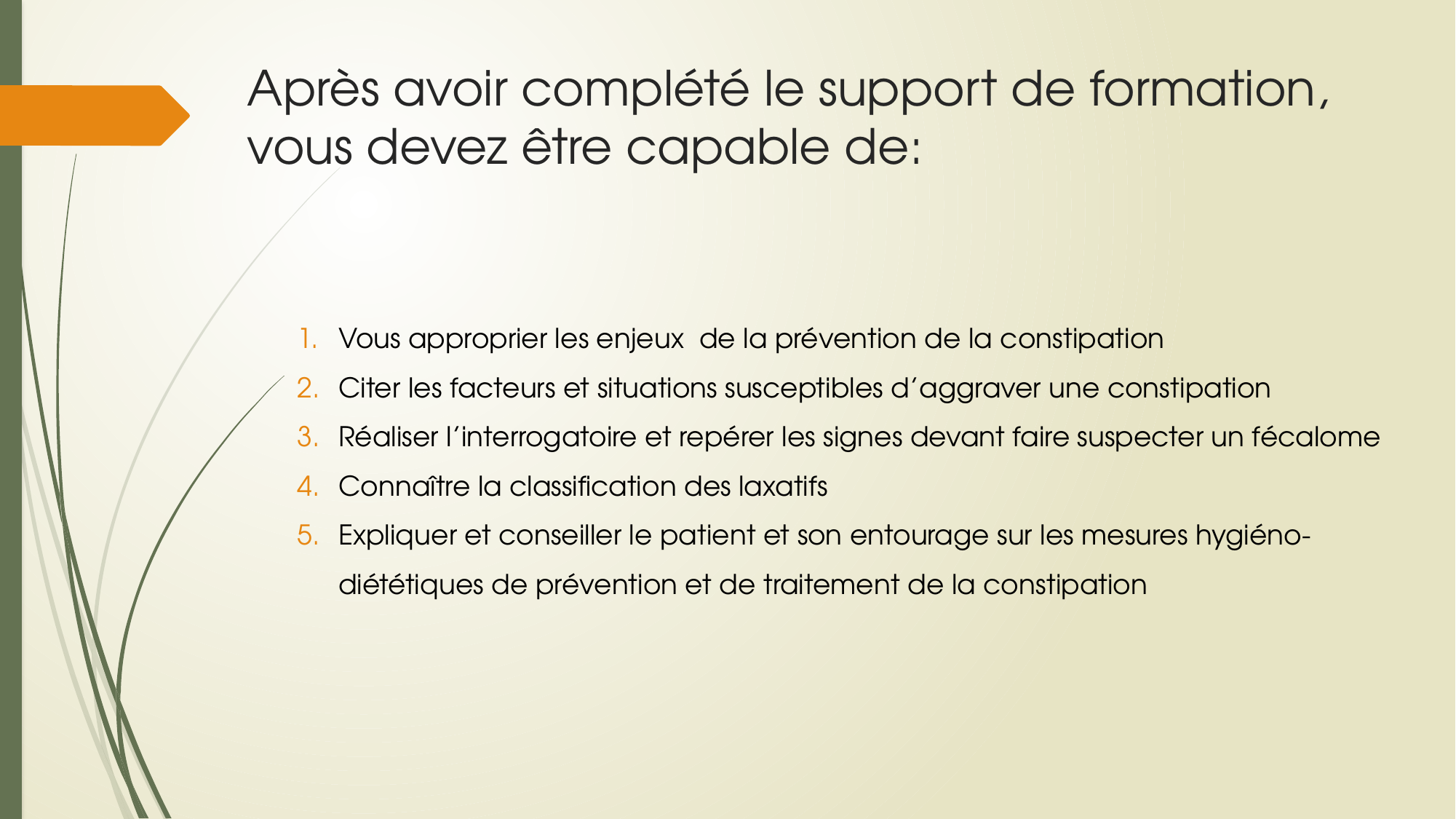

# Après avoir complété le support de formation, vous devez être capable de:
Vous approprier les enjeux  de la prévention de la constipation
Citer les facteurs et situations susceptibles d’aggraver une constipation
Réaliser l’interrogatoire et repérer les signes devant faire suspecter un fécalome
Connaître la classification des laxatifs
Expliquer et conseiller le patient et son entourage sur les mesures hygiéno-diététiques de prévention et de traitement de la constipation